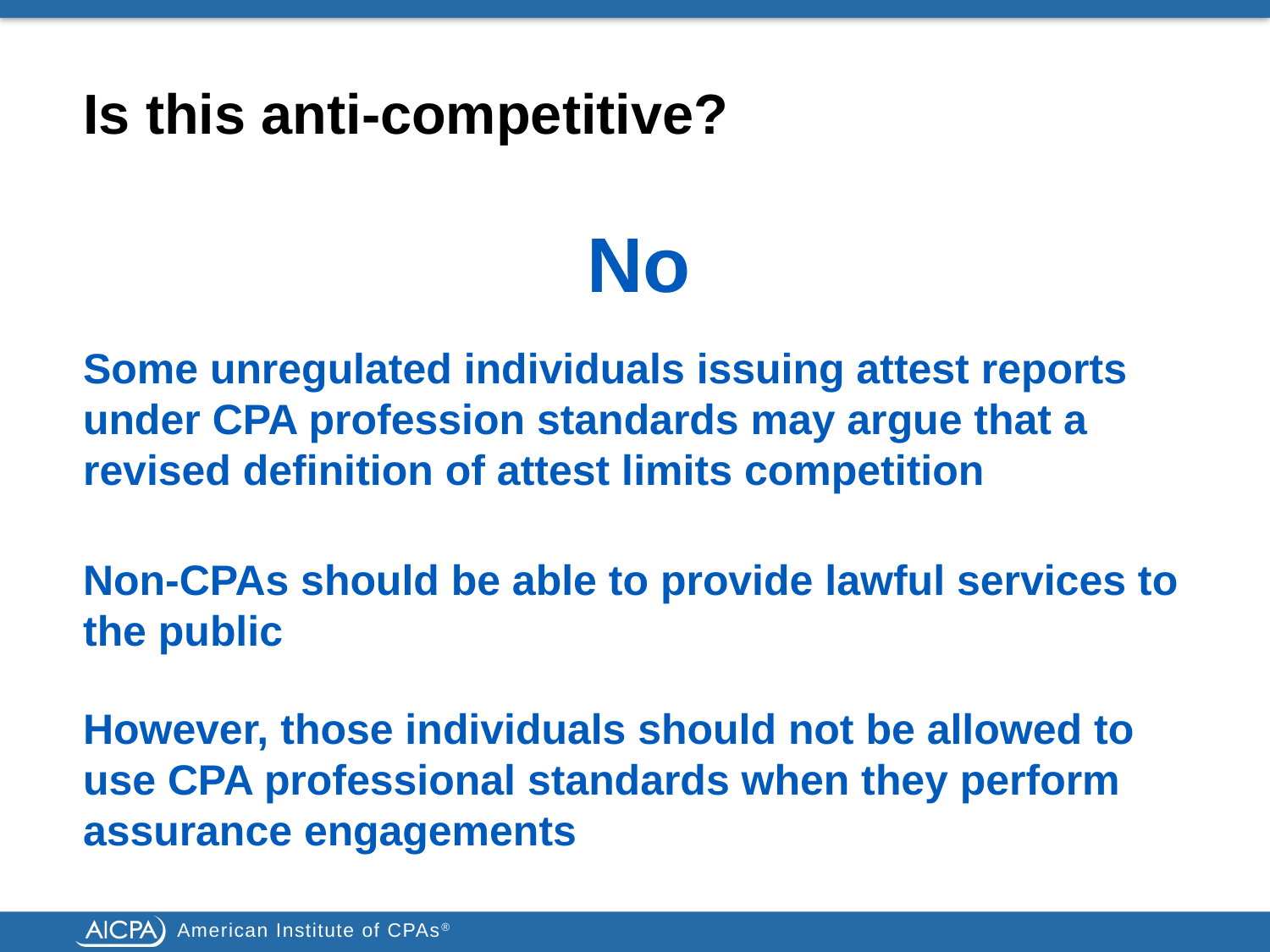

# Is this anti-competitive?
No
Some unregulated individuals issuing attest reports under CPA profession standards may argue that a revised definition of attest limits competition
Non-CPAs should be able to provide lawful services to the public

However, those individuals should not be allowed to use CPA professional standards when they perform assurance engagements